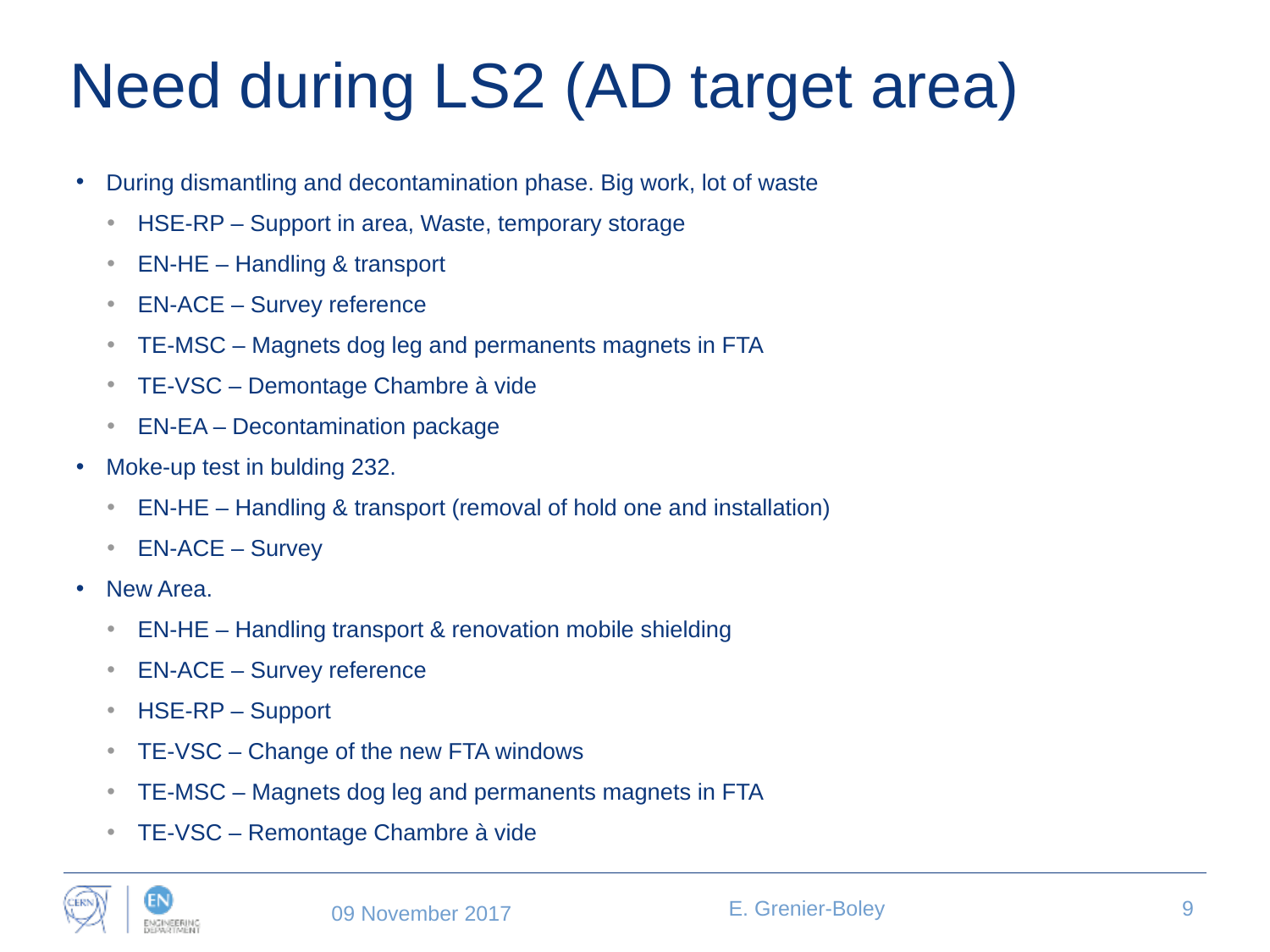

# Need during LS2 (AD target area)
During dismantling and decontamination phase. Big work, lot of waste
HSE-RP – Support in area, Waste, temporary storage
EN-HE – Handling & transport
EN-ACE – Survey reference
TE-MSC – Magnets dog leg and permanents magnets in FTA
TE-VSC – Demontage Chambre à vide
EN-EA – Decontamination package
Moke-up test in bulding 232.
EN-HE – Handling & transport (removal of hold one and installation)
EN-ACE – Survey
New Area.
EN-HE – Handling transport & renovation mobile shielding
EN-ACE – Survey reference
HSE-RP – Support
TE-VSC – Change of the new FTA windows
TE-MSC – Magnets dog leg and permanents magnets in FTA
TE-VSC – Remontage Chambre à vide

E. Grenier-Boley
9
09 November 2017